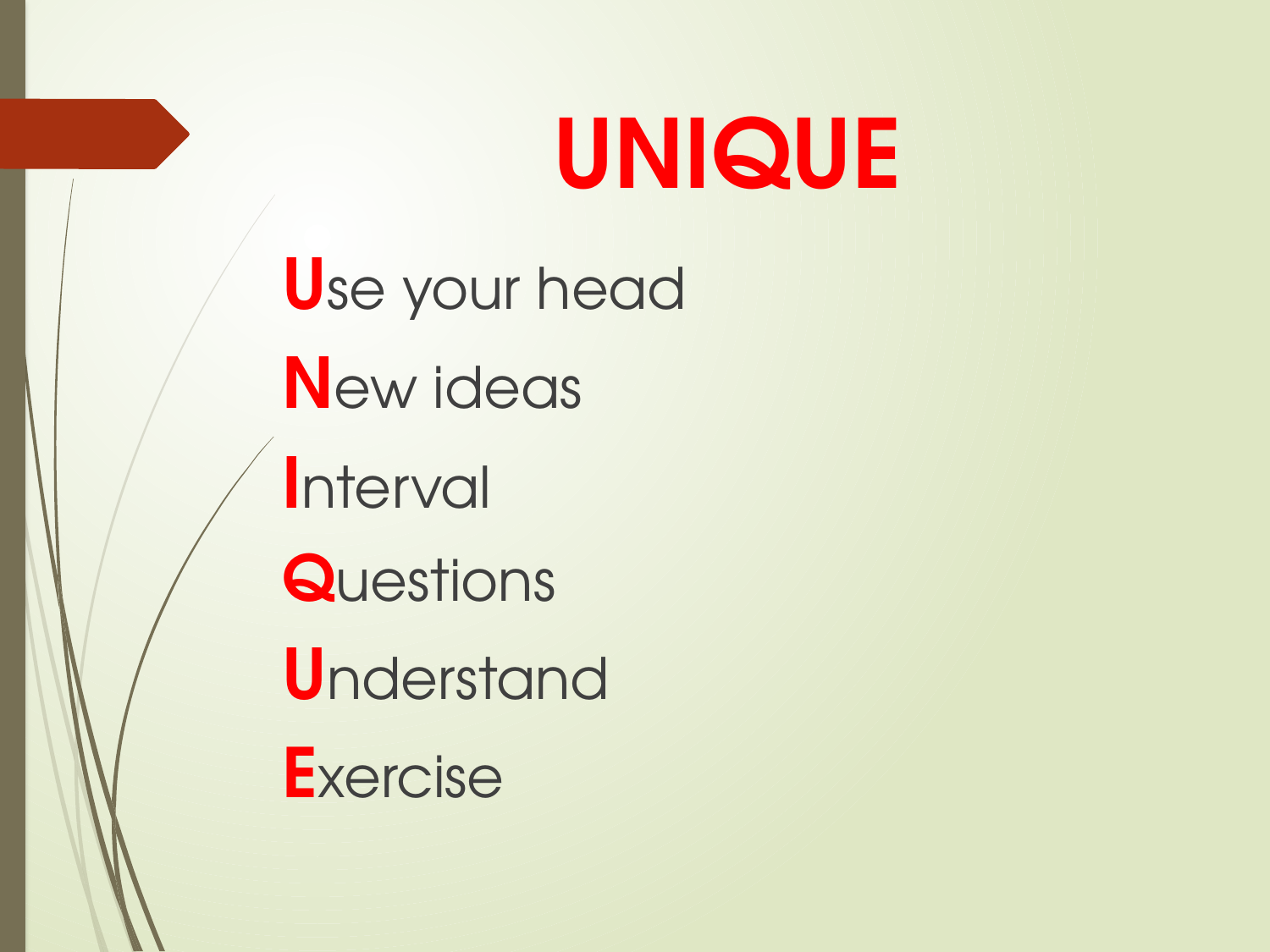

# UNIQUE
Use your head
New ideas
Interval
Questions
Understand
Exercise